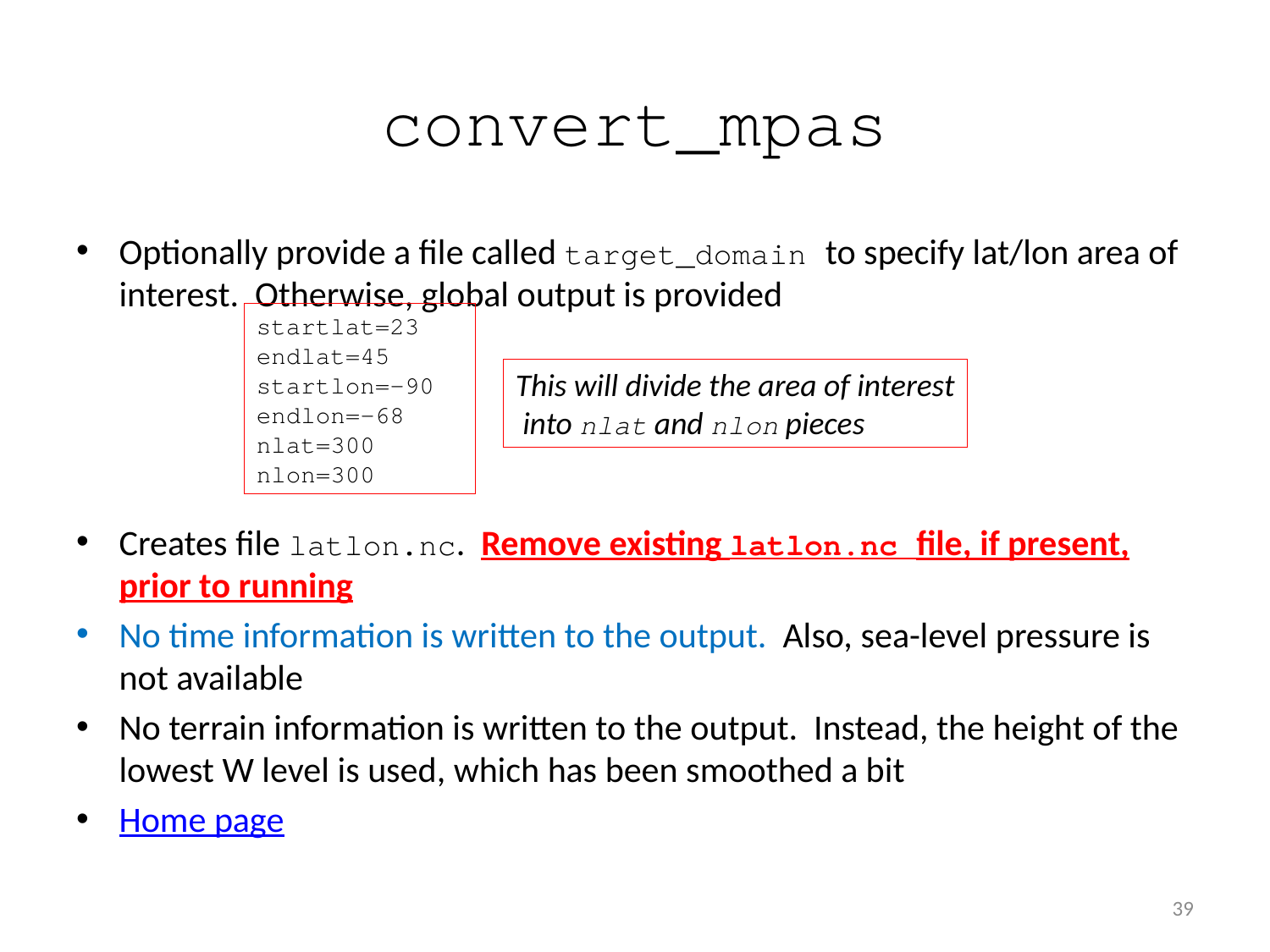

# convert_mpas
Optionally provide a file called target_domain to specify lat/lon area of interest.  Otherwise, global output is provided

Creates file latlon.nc.  Remove existing latlon.nc file, if present, prior to running
No time information is written to the output.  Also, sea-level pressure is not available
No terrain information is written to the output.  Instead, the height of the lowest W level is used, which has been smoothed a bit
Home page
startlat=23
endlat=45
startlon=-90
endlon=-68
nlat=300
nlon=300
This will divide the area of interest
 into nlat and nlon pieces
39